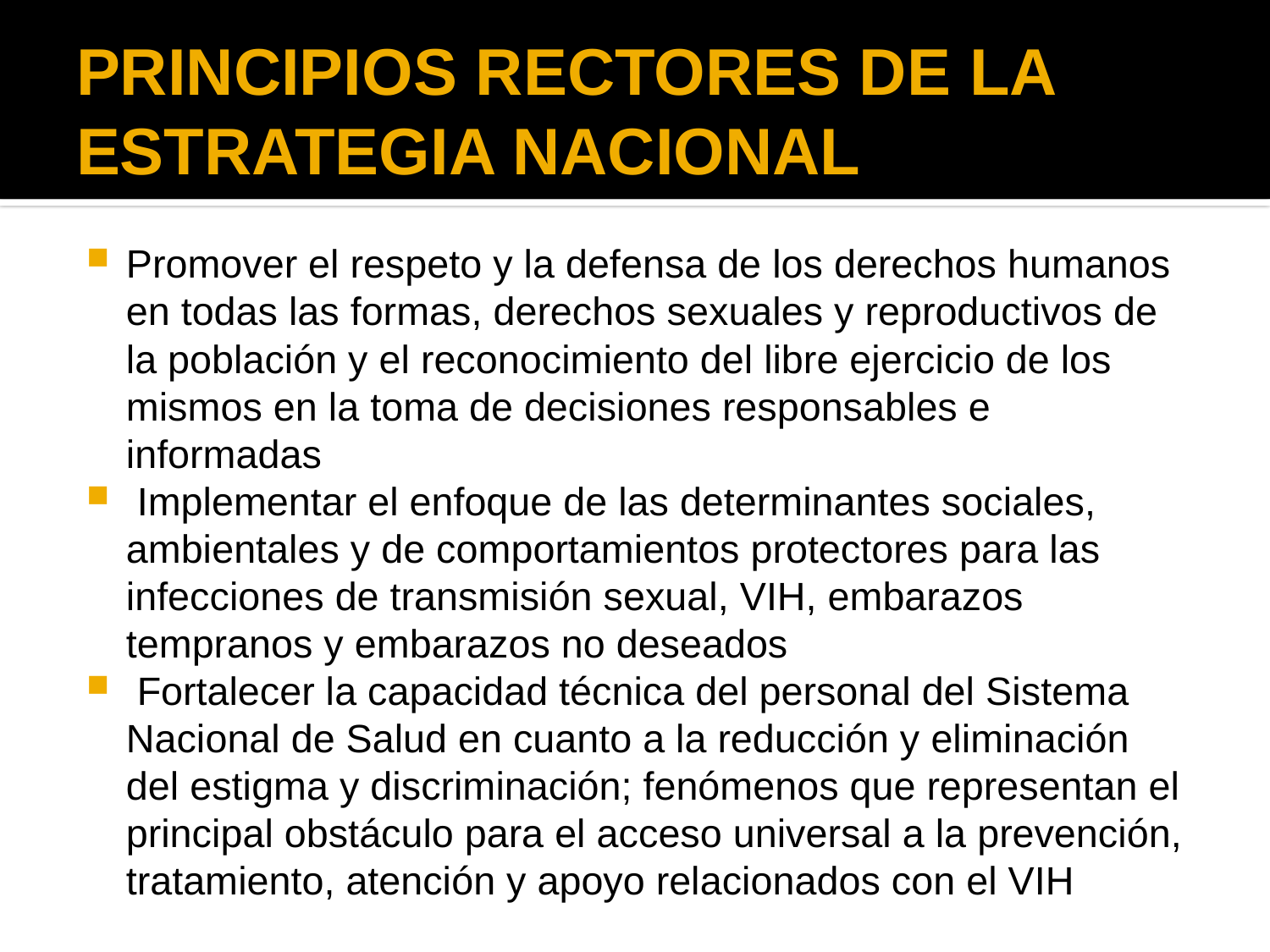

# PRINCIPIOS RECTORES DE LA ESTRATEGIA NACIONAL
Promover el respeto y la defensa de los derechos humanos en todas las formas, derechos sexuales y reproductivos de la población y el reconocimiento del libre ejercicio de los mismos en la toma de decisiones responsables e informadas
 Implementar el enfoque de las determinantes sociales, ambientales y de comportamientos protectores para las infecciones de transmisión sexual, VIH, embarazos tempranos y embarazos no deseados
 Fortalecer la capacidad técnica del personal del Sistema Nacional de Salud en cuanto a la reducción y eliminación del estigma y discriminación; fenómenos que representan el principal obstáculo para el acceso universal a la prevención, tratamiento, atención y apoyo relacionados con el VIH